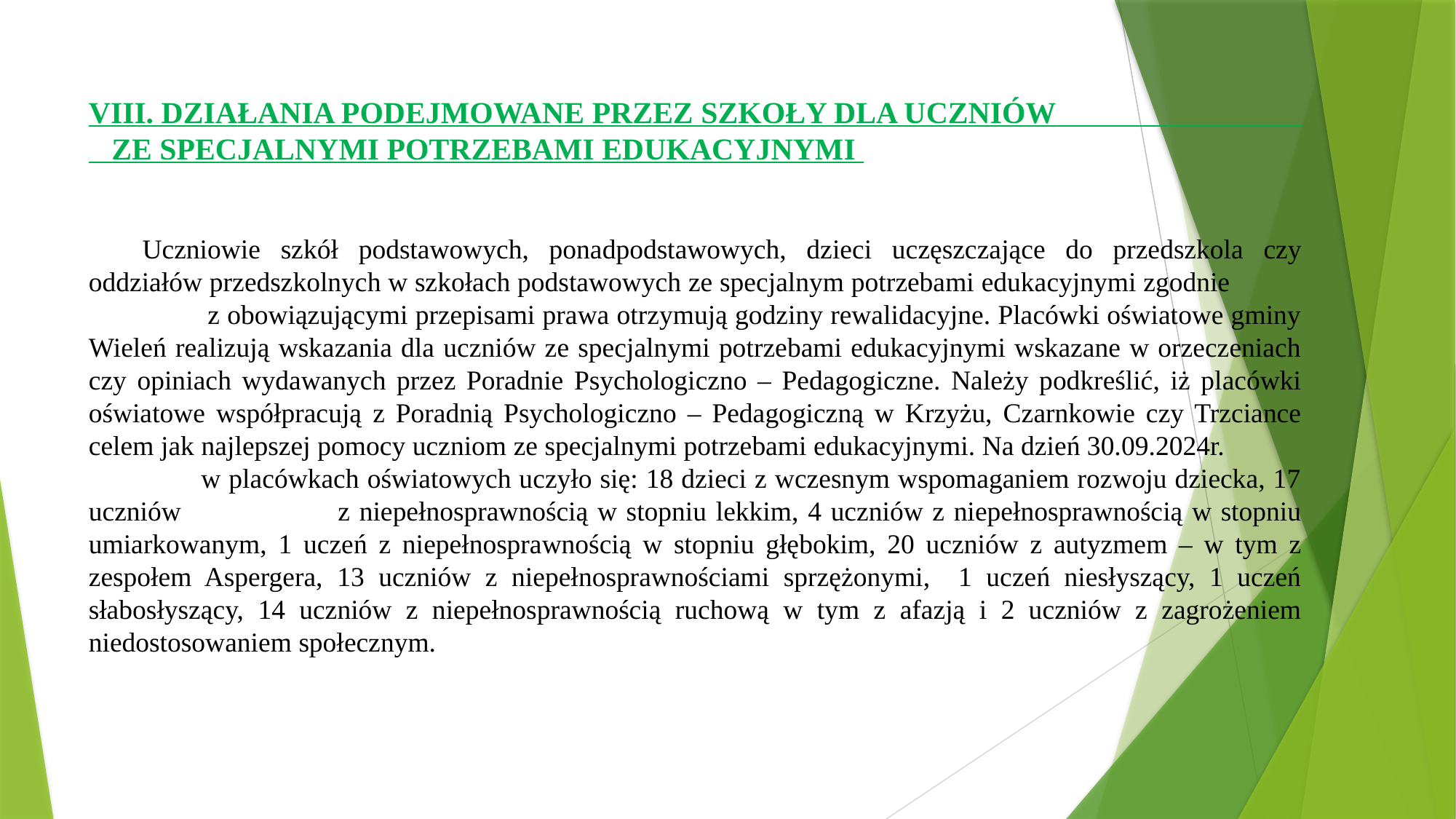

VIII. DZIAŁANIA PODEJMOWANE PRZEZ SZKOŁY DLA UCZNIÓW                                    ZE SPECJALNYMI POTRZEBAMI EDUKACYJNYMI

Uczniowie szkół podstawowych, ponadpodstawowych, dzieci uczęszczające do przedszkola czy oddziałów przedszkolnych w szkołach podstawowych ze specjalnym potrzebami edukacyjnymi zgodnie                           z obowiązującymi przepisami prawa otrzymują godziny rewalidacyjne. Placówki oświatowe gminy Wieleń realizują wskazania dla uczniów ze specjalnymi potrzebami edukacyjnymi wskazane w orzeczeniach czy opiniach wydawanych przez Poradnie Psychologiczno – Pedagogiczne. Należy podkreślić, iż placówki oświatowe współpracują z Poradnią Psychologiczno – Pedagogiczną w Krzyżu, Czarnkowie czy Trzciance celem jak najlepszej pomocy uczniom ze specjalnymi potrzebami edukacyjnymi. Na dzień 30.09.2024r.                          w placówkach oświatowych uczyło się: 18 dzieci z wczesnym wspomaganiem rozwoju dziecka, 17 uczniów                 z niepełnosprawnością w stopniu lekkim, 4 uczniów z niepełnosprawnością w stopniu umiarkowanym, 1 uczeń z niepełnosprawnością w stopniu głębokim, 20 uczniów z autyzmem – w tym z zespołem Aspergera, 13 uczniów z niepełnosprawnościami sprzężonymi,  1 uczeń niesłyszący, 1 uczeń słabosłyszący, 14 uczniów z niepełnosprawnością ruchową w tym z afazją i 2 uczniów z zagrożeniem niedostosowaniem społecznym.